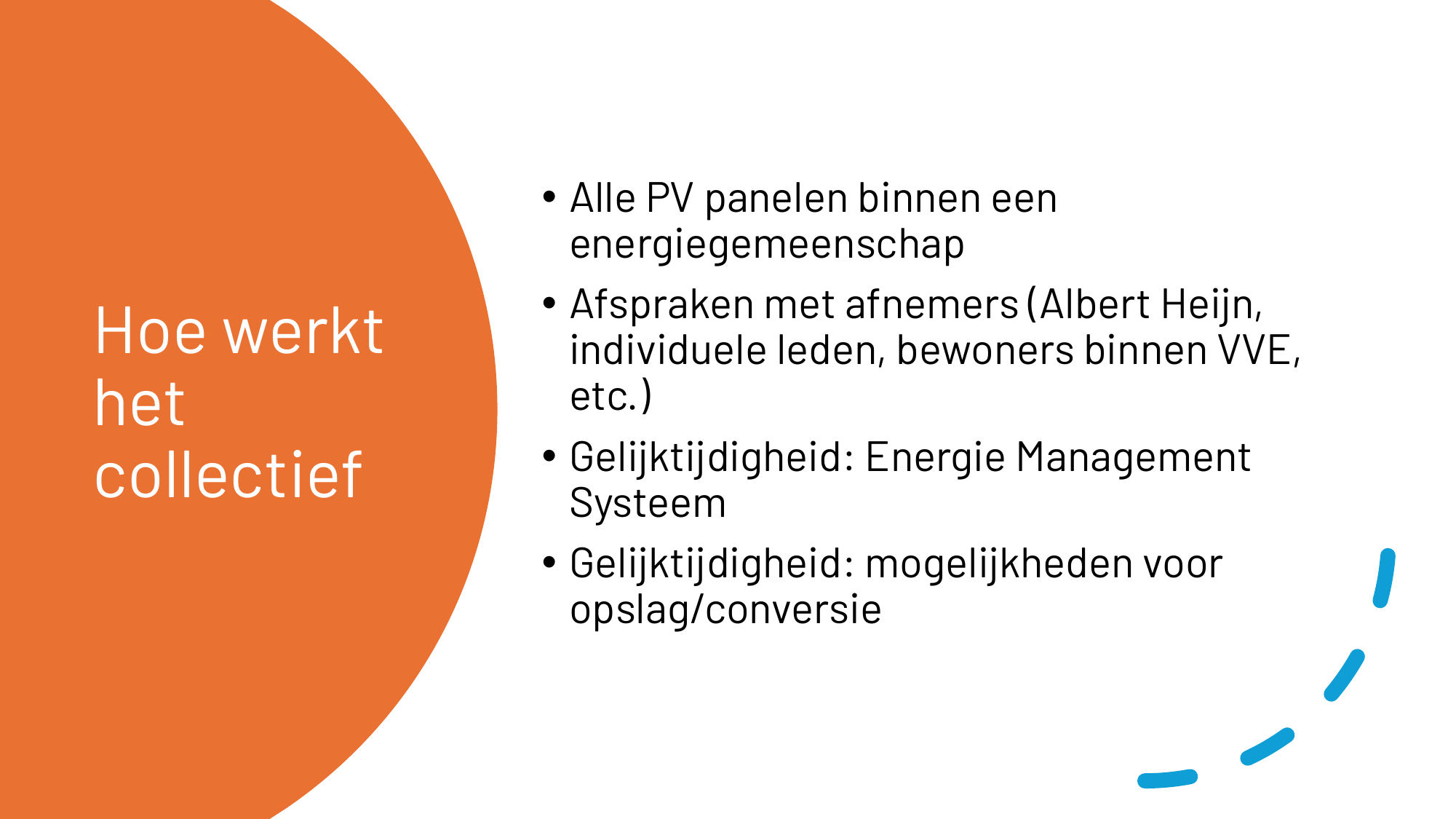

Alle PV panelen binnen een energiegemeenschap
Afspraken met afnemers (Albert Heijn, individuele leden, bewoners binnen VVE, etc.)
Gelijktijdigheid: Energie Management Systeem
Gelijktijdigheid: mogelijkheden voor opslag/conversie
# Hoe werkt het collectief